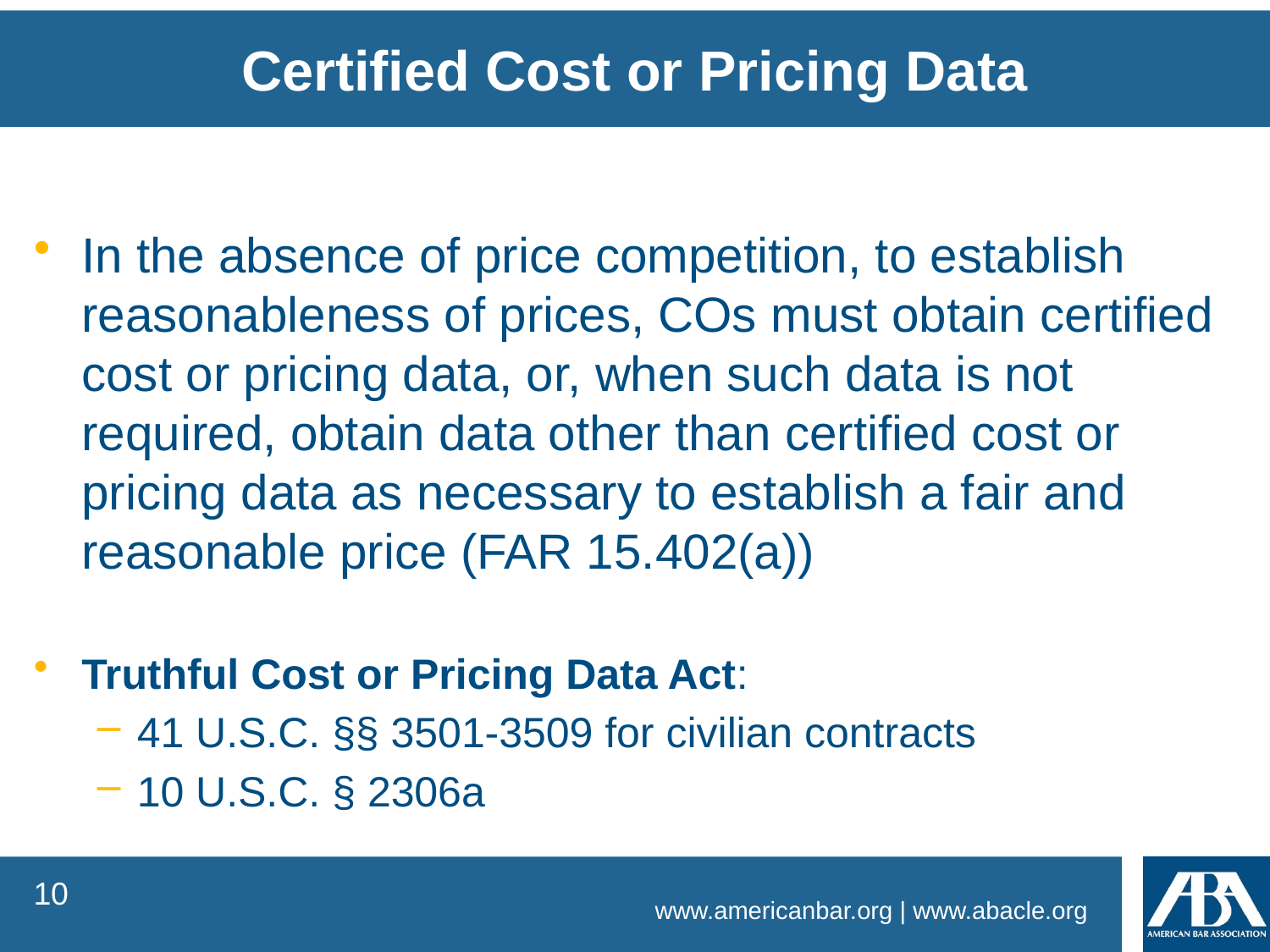

Certified Cost or Pricing Data

In the absence of price competition, to establish reasonableness of prices, COs must obtain certified cost or pricing data, or, when such data is not required, obtain data other than certified cost or pricing data as necessary to establish a fair and reasonable price (FAR 15.402(a))

Truthful Cost or Pricing Data Act:
41 U.S.C. §§ 3501-3509 for civilian contracts
10 U.S.C. § 2306a